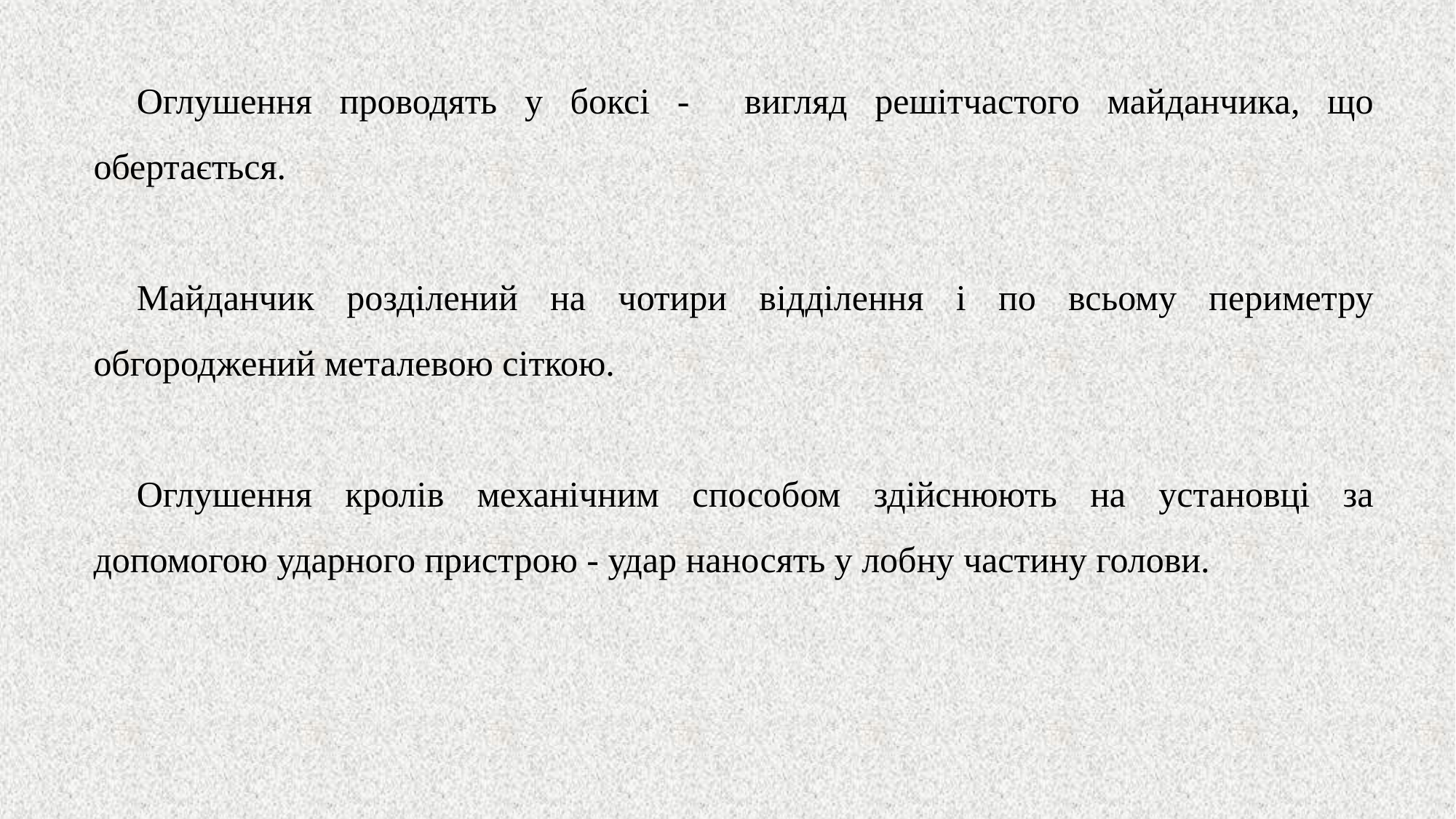

Оглушення проводять у боксі -  вигляд решітчастого майданчика, що обертається.

Майданчик розділений на чотири відділення і по всьому периметру обгороджений металевою сіткою.

Оглушення кролів механічним способом здійснюють на установці за допомогою ударного пристрою - удар наносять у лобну частину голови.